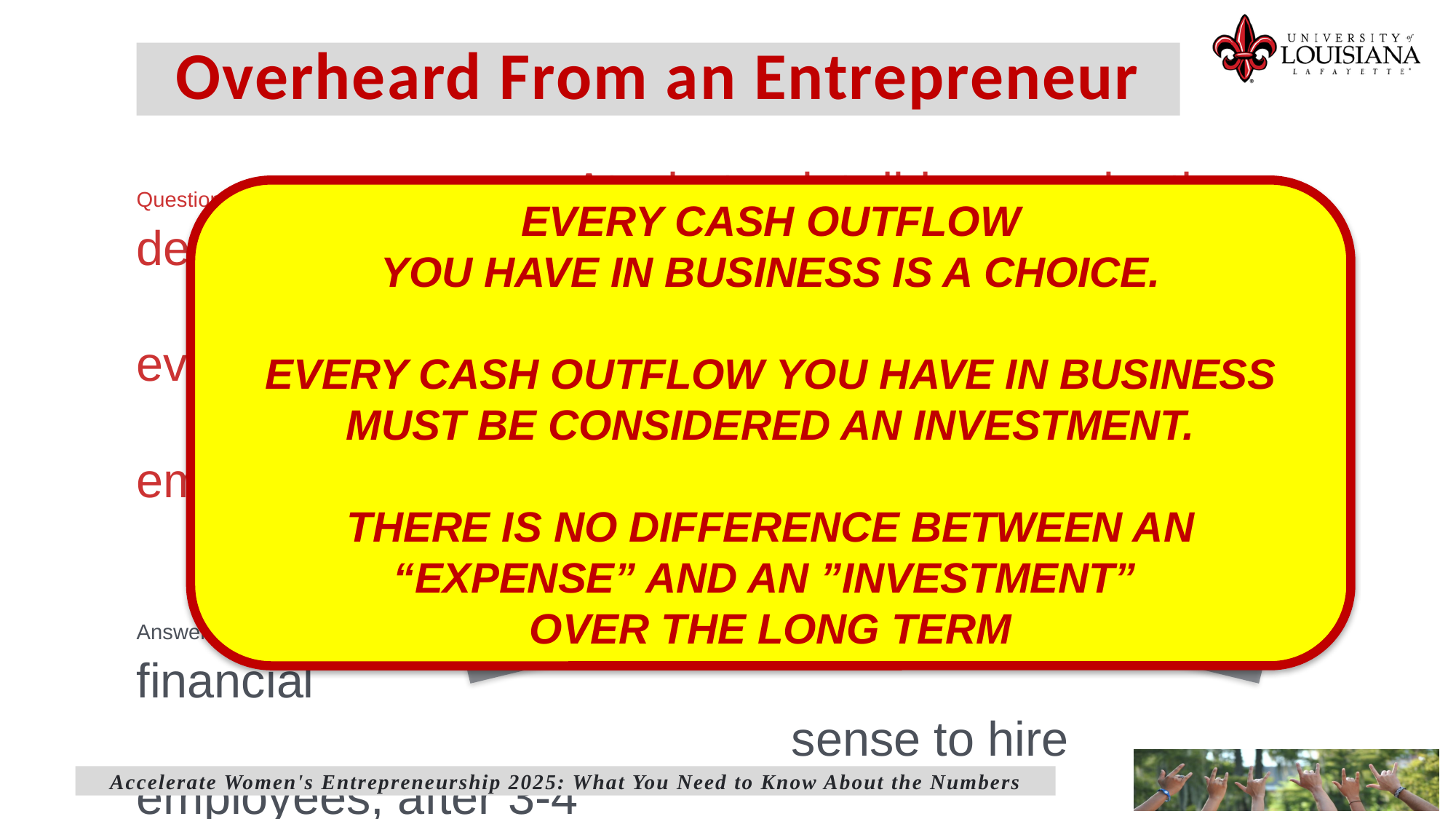

# Overheard From an Entrepreneur
Question to Guest Speaker:		At what point did you make the decision
 						to stop 	trying to do everything by
 						yourself and to hire employees?

Answer by Guest Speaker:		While maybe it didn’t make financial
 						sense to hire employees, after 3-4
 						months I realized I couldn’t do it all and
 						I needed to make that change.
EVERY CASH OUTFLOW
YOU HAVE IN BUSINESS IS A CHOICE.

EVERY CASH OUTFLOW YOU HAVE IN BUSINESS MUST BE CONSIDERED AN INVESTMENT.

THERE IS NO DIFFERENCE BETWEEN AN “EXPENSE” AND AN ”INVESTMENT”
OVER THE LONG TERM

Accelerate Women's Entrepreneurship 2025: What You Need to Know About the Numbers